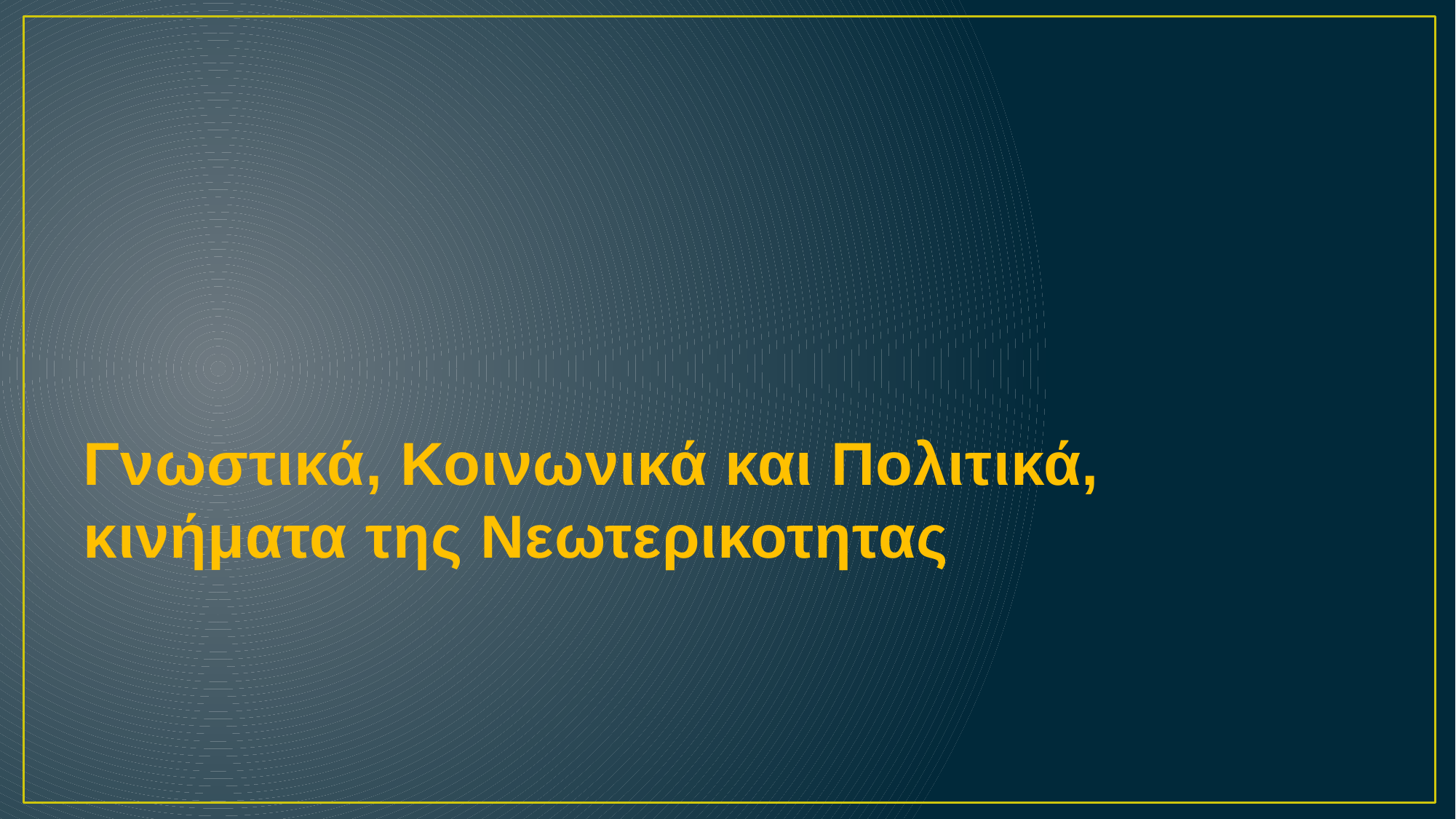

# Γνωστικά, Κοινωνικά και Πολιτικά, κινήματα της Νεωτερικοτητας